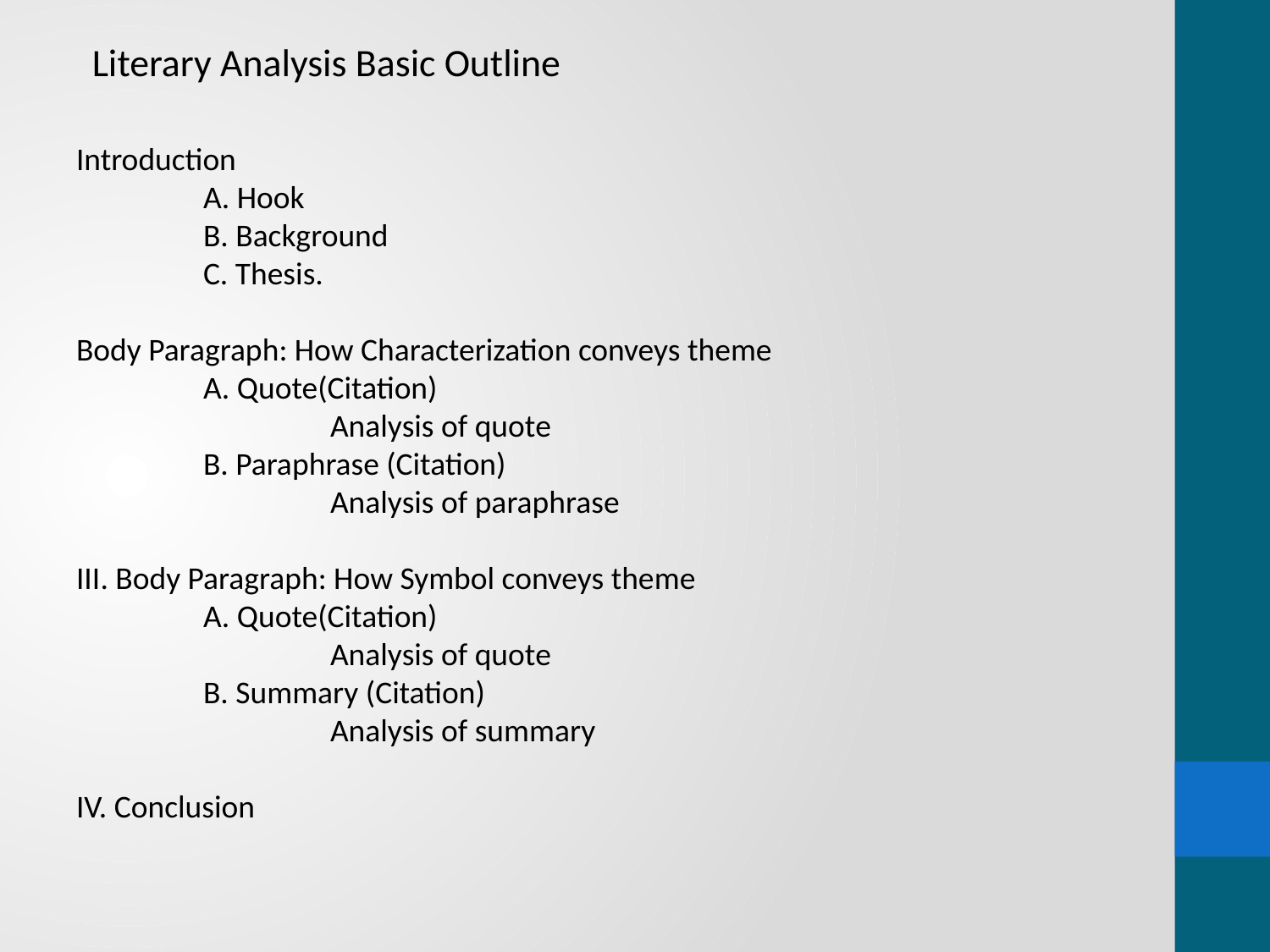

Literary Analysis Basic Outline

Introduction
	A. Hook
	B. Background
	C. Thesis.

Body Paragraph: How Characterization conveys theme
	A. Quote(Citation)
		Analysis of quote
	B. Paraphrase (Citation)
		Analysis of paraphrase

III. Body Paragraph: How Symbol conveys theme
	A. Quote(Citation)
		Analysis of quote
	B. Summary (Citation)
		Analysis of summary

IV. Conclusion